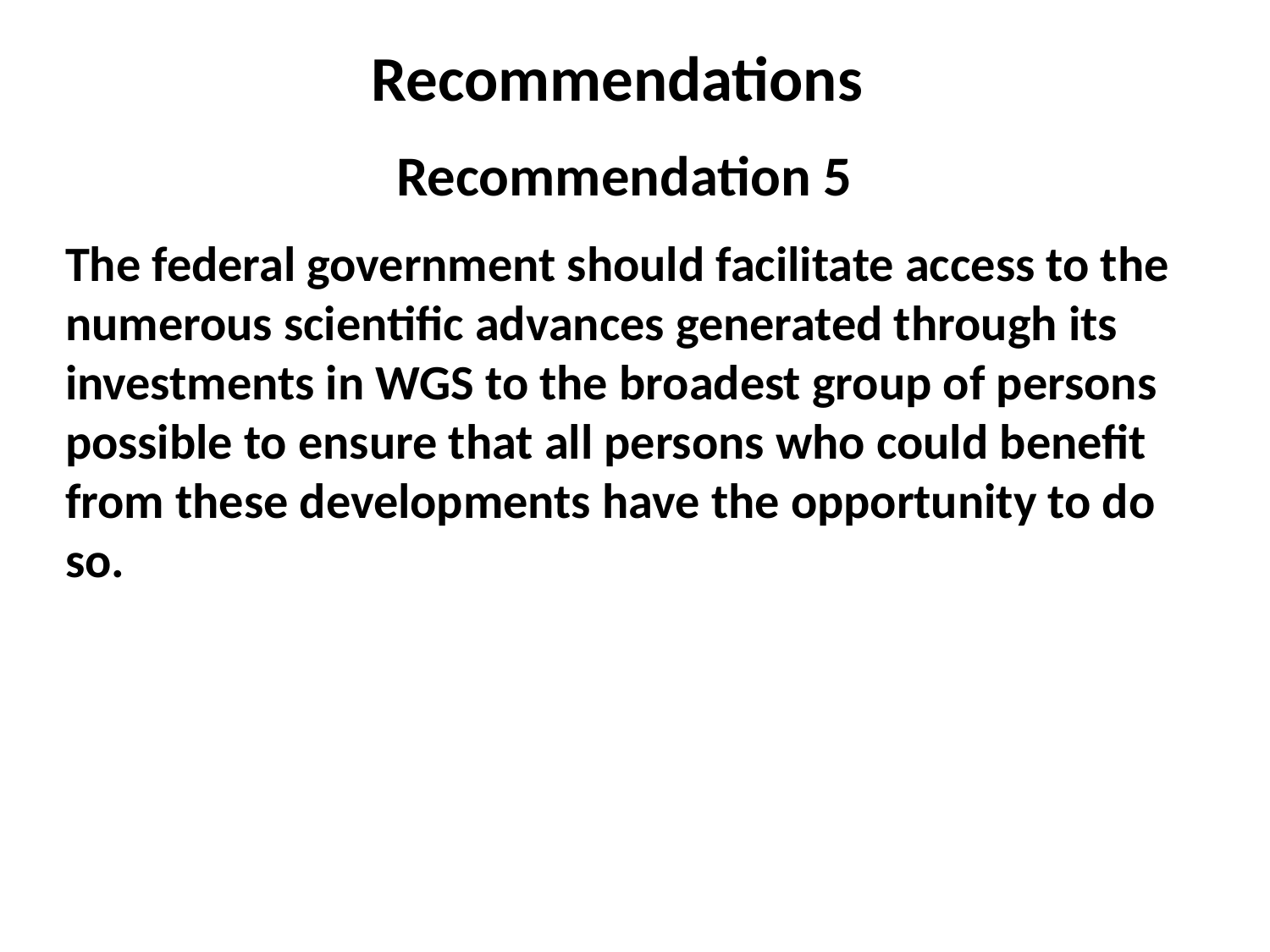

Recommendations

Recommendation 5

The federal government should facilitate access to the numerous scientific advances generated through its investments in WGS to the broadest group of persons possible to ensure that all persons who could benefit from these developments have the opportunity to do so.